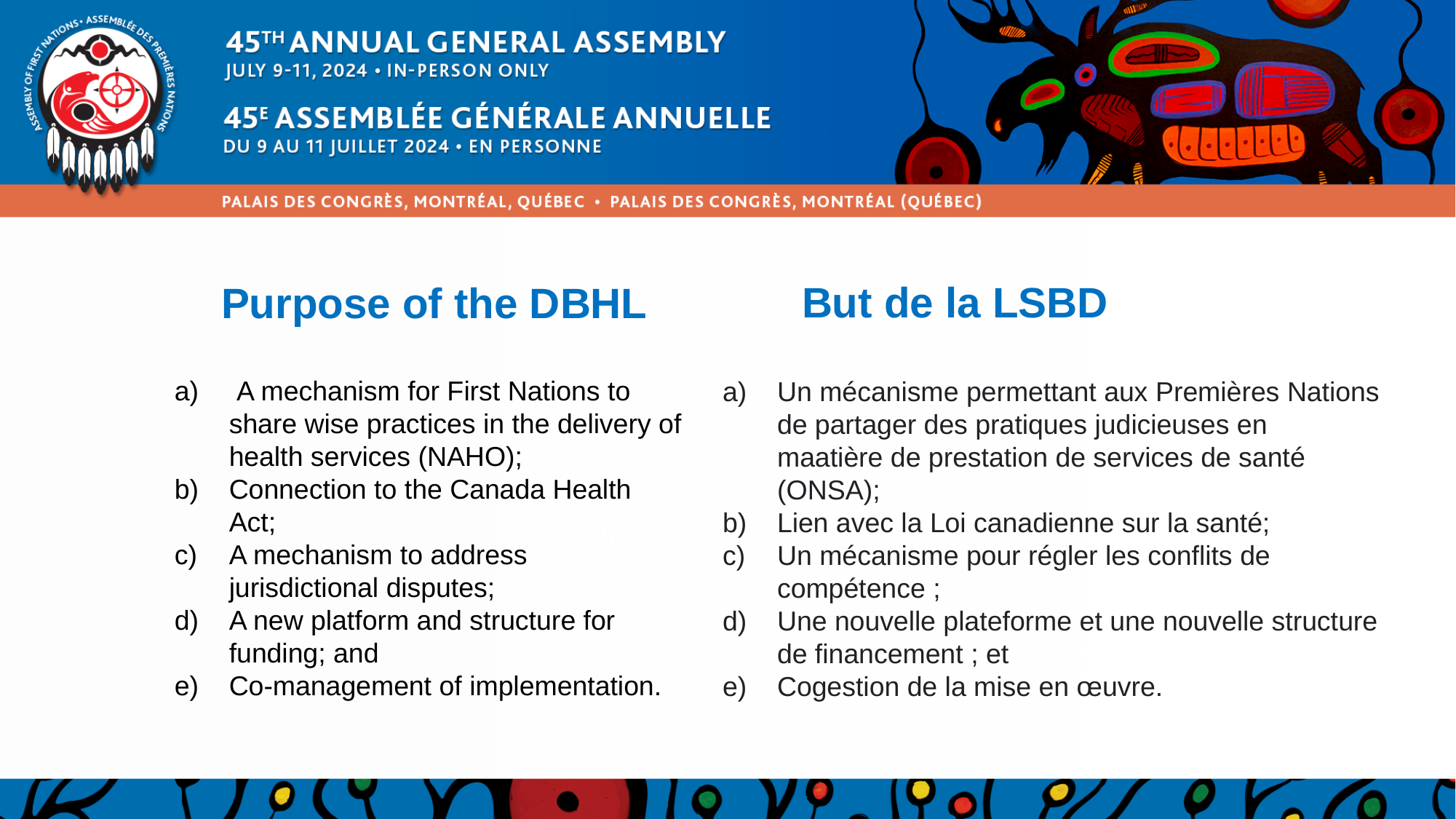

Purpose of the DBHL
But de la LSBD
 A mechanism for First Nations to share wise practices in the delivery of health services (NAHO);
Connection to the Canada Health Act;
A mechanism to address jurisdictional disputes;
A new platform and structure for funding; and
Co-management of implementation.
Un mécanisme permettant aux Premières Nations de partager des pratiques judicieuses en maatière de prestation de services de santé (ONSA);
Lien avec la Loi canadienne sur la santé;
Un mécanisme pour régler les conflits de compétence ;
Une nouvelle plateforme et une nouvelle structure de financement ; et
Cogestion de la mise en œuvre.
Dr Josée G. Lavoie,
University of Manitoba